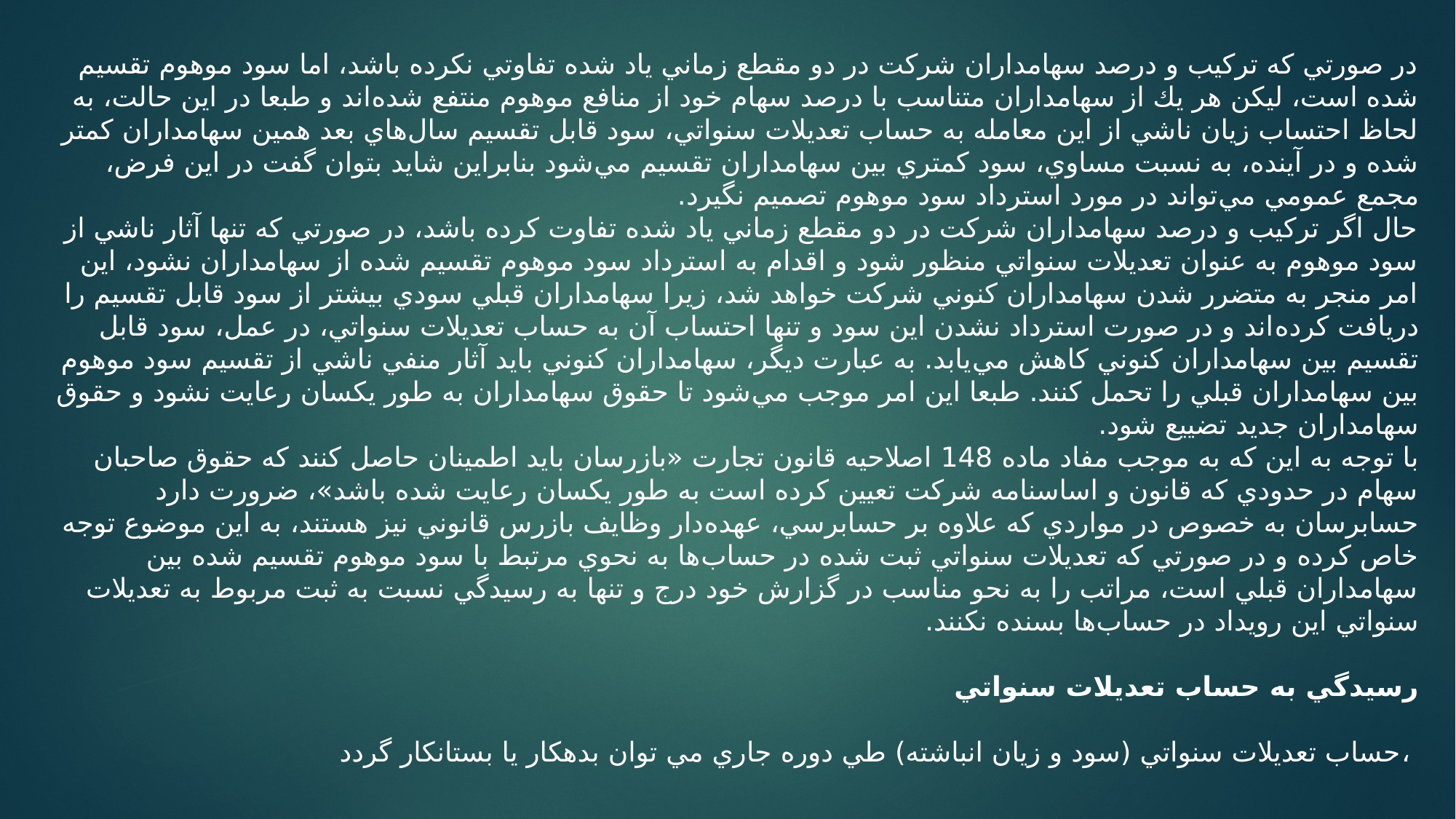

در صورتي كه تركيب و درصد سهامداران شركت در دو مقطع زماني ياد شده تفاوتي نكرده باشد، اما سود موهوم تقسيم شده است، ليكن هر يك از سهامداران متناسب با درصد سهام خود از منافع موهوم منتفع شده‌اند و طبعا در اين حالت، به لحاظ احتساب زيان ناشي از اين معامله به حساب تعديلات سنواتي، سود قابل تقسيم سال‌هاي بعد همين سهامداران كمتر شده و در آينده، به نسبت مساوي، سود كمتري بين سهامداران تقسيم مي‌شود بنابراین شايد بتوان گفت در اين فرض، مجمع عمومي مي‌تواند در مورد استرداد سود موهوم تصميم نگيرد.
حال اگر تركيب و درصد سهامداران شركت در دو مقطع زماني ياد شده تفاوت كرده باشد، در صورتي كه تنها آثار ناشي از سود موهوم به عنوان تعديلات سنواتي منظور شود و اقدام به استرداد سود موهوم تقسيم شده از سهامداران نشود، اين امر منجر به متضرر شدن سهامداران كنوني شركت خواهد شد، زيرا سهامداران قبلي سودي بيشتر از سود قابل تقسيم را دريافت كرده‌اند و در صورت استرداد نشدن اين سود و تنها احتساب آن به حساب تعديلات سنواتي، در عمل، سود قابل تقسيم بين سهامداران كنوني كاهش مي‌يابد. به عبارت ديگر، سهامداران كنوني بايد آثار منفي ناشي از تقسيم سود موهوم بين سهامداران قبلي را تحمل كنند. طبعا اين امر موجب مي‌شود تا حقوق سهامداران به طور يكسان رعايت نشود و حقوق سهامداران جديد تضييع شود.
با توجه به اين كه به موجب مفاد ماده 148 اصلاحيه قانون تجارت «بازرسان بايد اطمينان حاصل کنند كه حقوق صاحبان سهام در حدودي كه قانون و اساسنامه شركت تعيين كرده است به طور يكسان رعايت شده باشد»، ضرورت دارد حسابرسان به خصوص در مواردي كه علاوه بر حسابرسي، عهده‌دار وظايف بازرس قانوني نيز هستند، به اين موضوع توجه خاص کرده و در صورتي كه تعديلات سنواتي ثبت شده در حساب‌ها به نحوي مرتبط با سود موهوم تقسيم شده بين سهامداران قبلي است، مراتب را به نحو مناسب در گزارش خود درج و تنها به رسيدگي نسبت به ثبت مربوط به تعديلات سنواتي اين رويداد در حساب‌ها بسنده نكنند.

رسيدگي به حساب تعديلات سنواتي
حساب تعديلات سنواتي (سود و زيان انباشته) طي دوره جاري مي توان بدهکار يا بستانکار گردد،